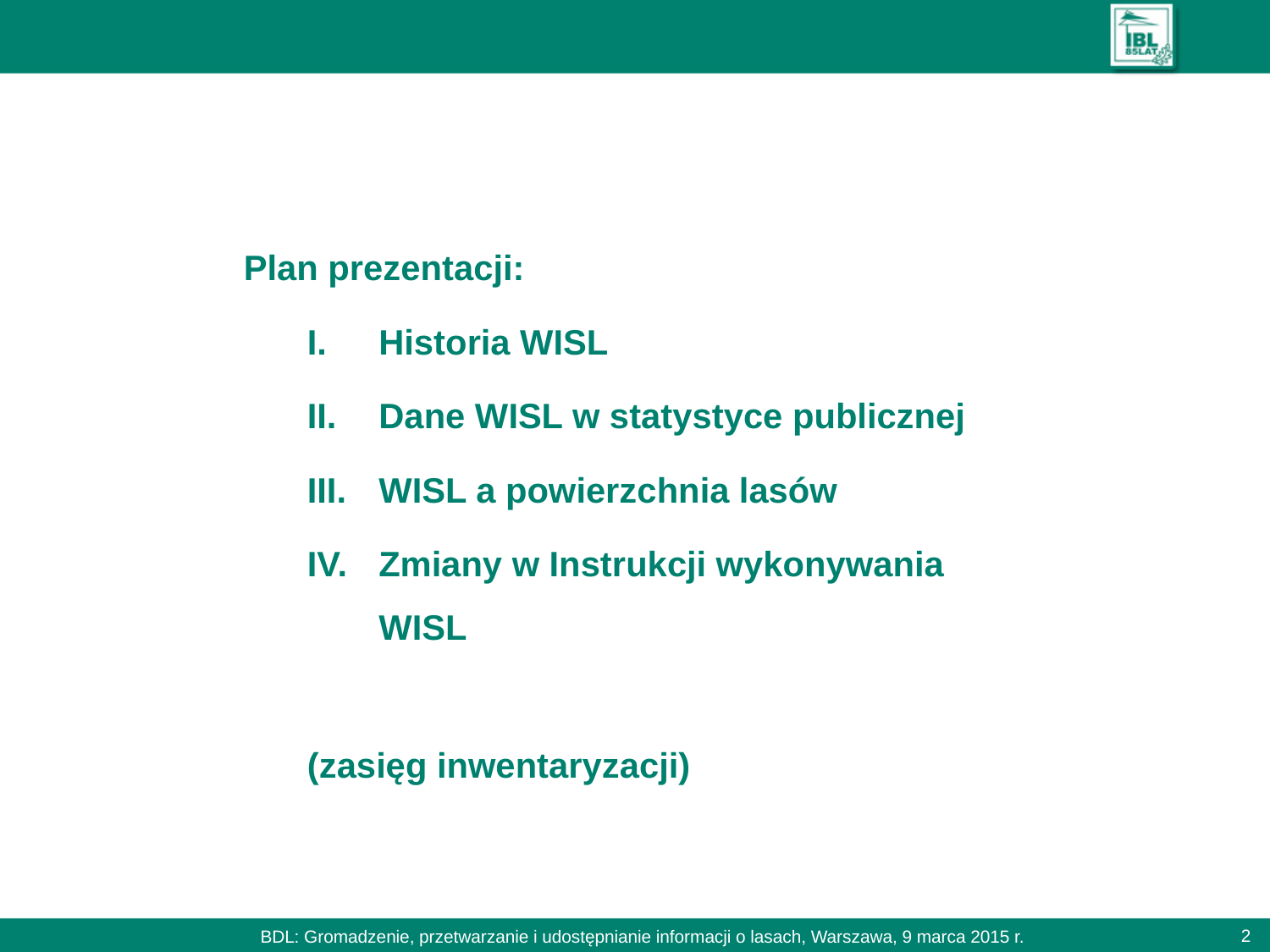

Plan prezentacji:
Historia WISL
Dane WISL w statystyce publicznej
WISL a powierzchnia lasów
Zmiany w Instrukcji wykonywania WISL
					(zasięg inwentaryzacji)
BDL: Gromadzenie, przetwarzanie i udostępnianie informacji o lasach, Warszawa, 9 marca 2015 r.
2